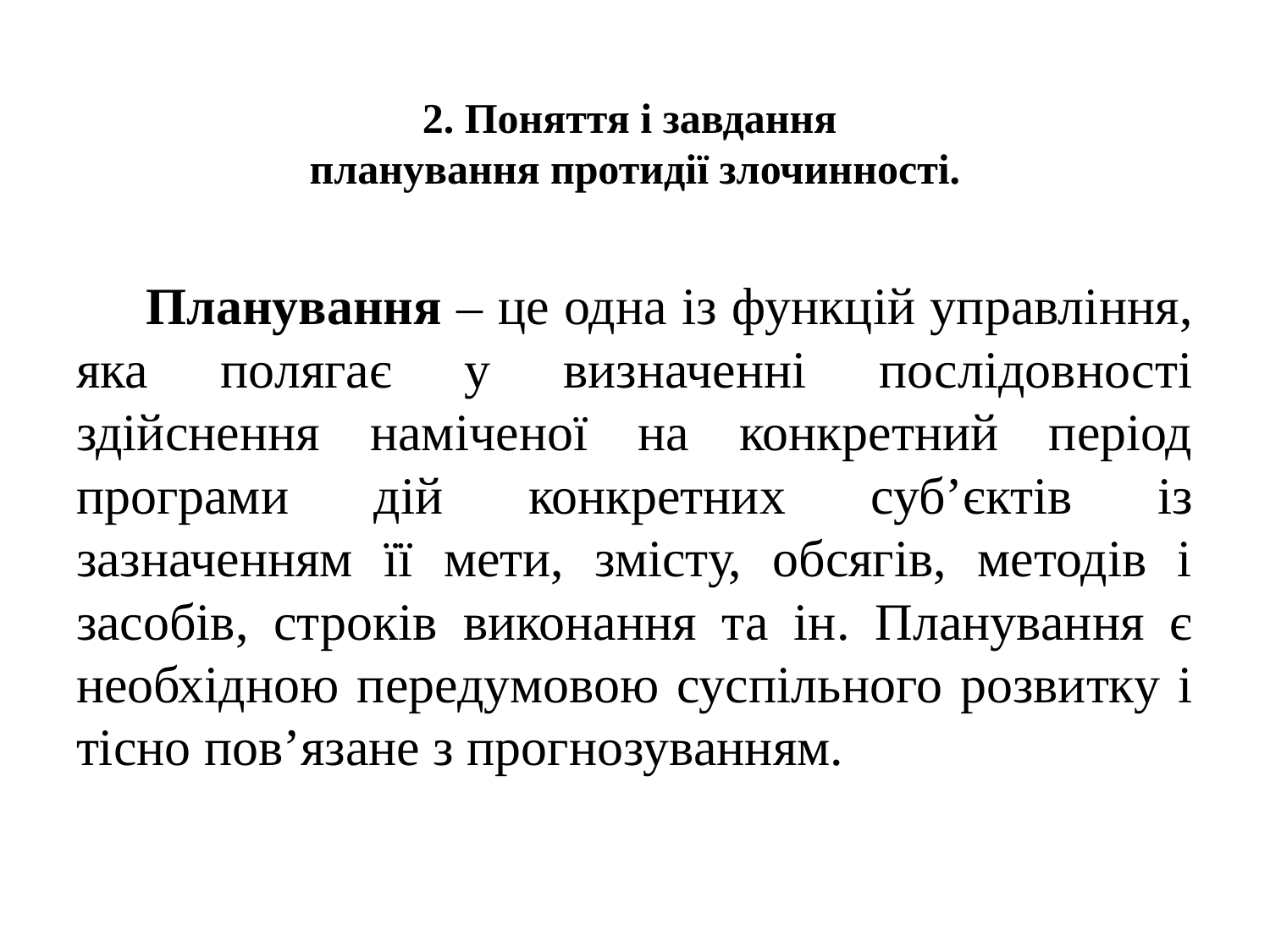

# 2. Поняття і завдання планування протидії злочинності.
Планування – це одна із функцій управління, яка полягає у визначенні послідовності здійснення наміченої на конкретний період програми дій конкретних суб’єктів із зазначенням її мети, змісту, обсягів, методів і засобів, строків виконання та ін. Планування є необхідною передумовою суспільного розвитку і тісно пов’язане з прогнозуванням.